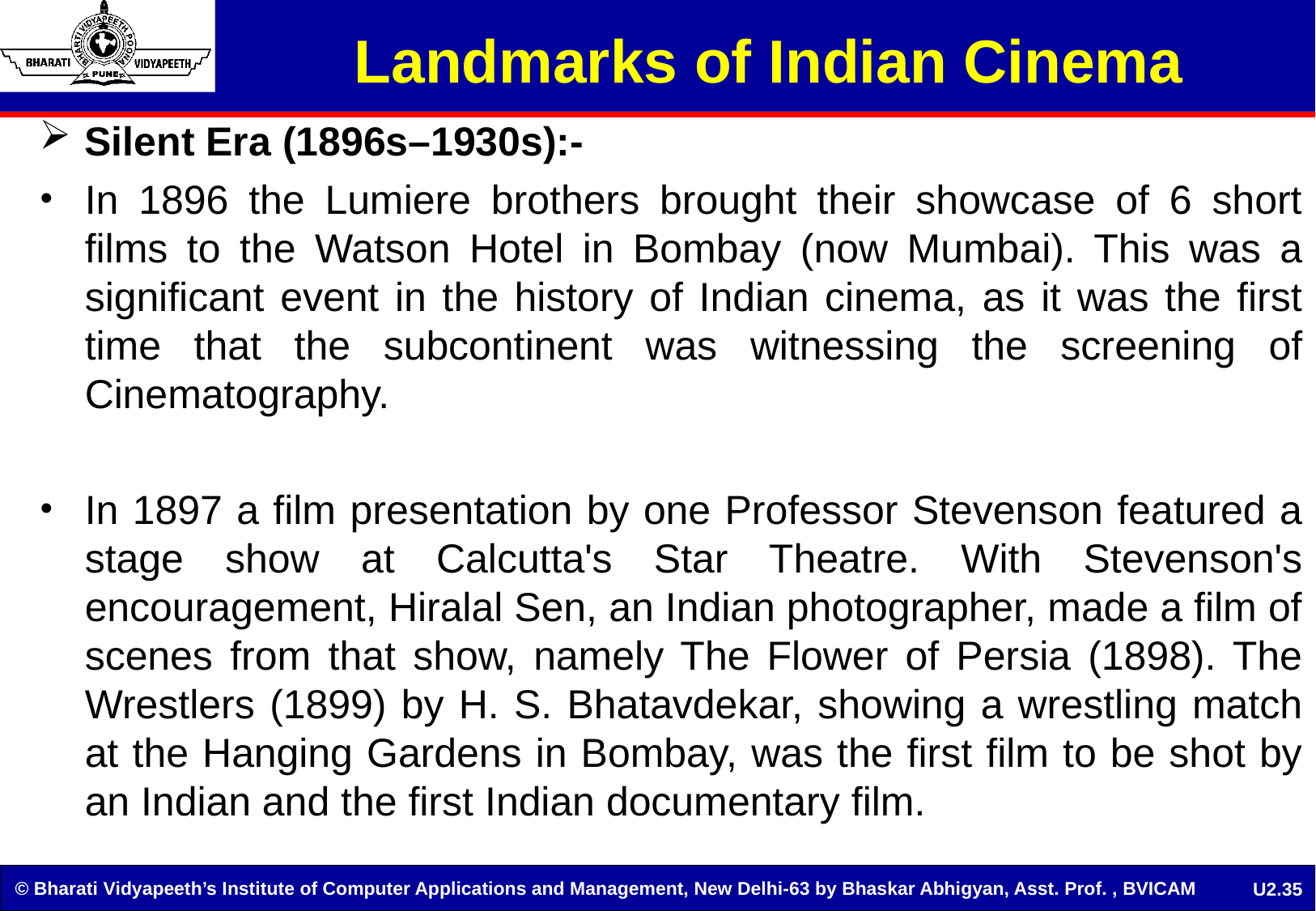

Landmarks of Indian Cinema
Silent Era (1896s–1930s):-
In 1896 the Lumiere brothers brought their showcase of 6 short films to the Watson Hotel in Bombay (now Mumbai). This was a significant event in the history of Indian cinema, as it was the first time that the subcontinent was witnessing the screening of Cinematography.

In 1897 a film presentation by one Professor Stevenson featured a stage show at Calcutta's Star Theatre. With Stevenson's encouragement, Hiralal Sen, an Indian photographer, made a film of scenes from that show, namely The Flower of Persia (1898). The Wrestlers (1899) by H. S. Bhatavdekar, showing a wrestling match at the Hanging Gardens in Bombay, was the first film to be shot by an Indian and the first Indian documentary film.